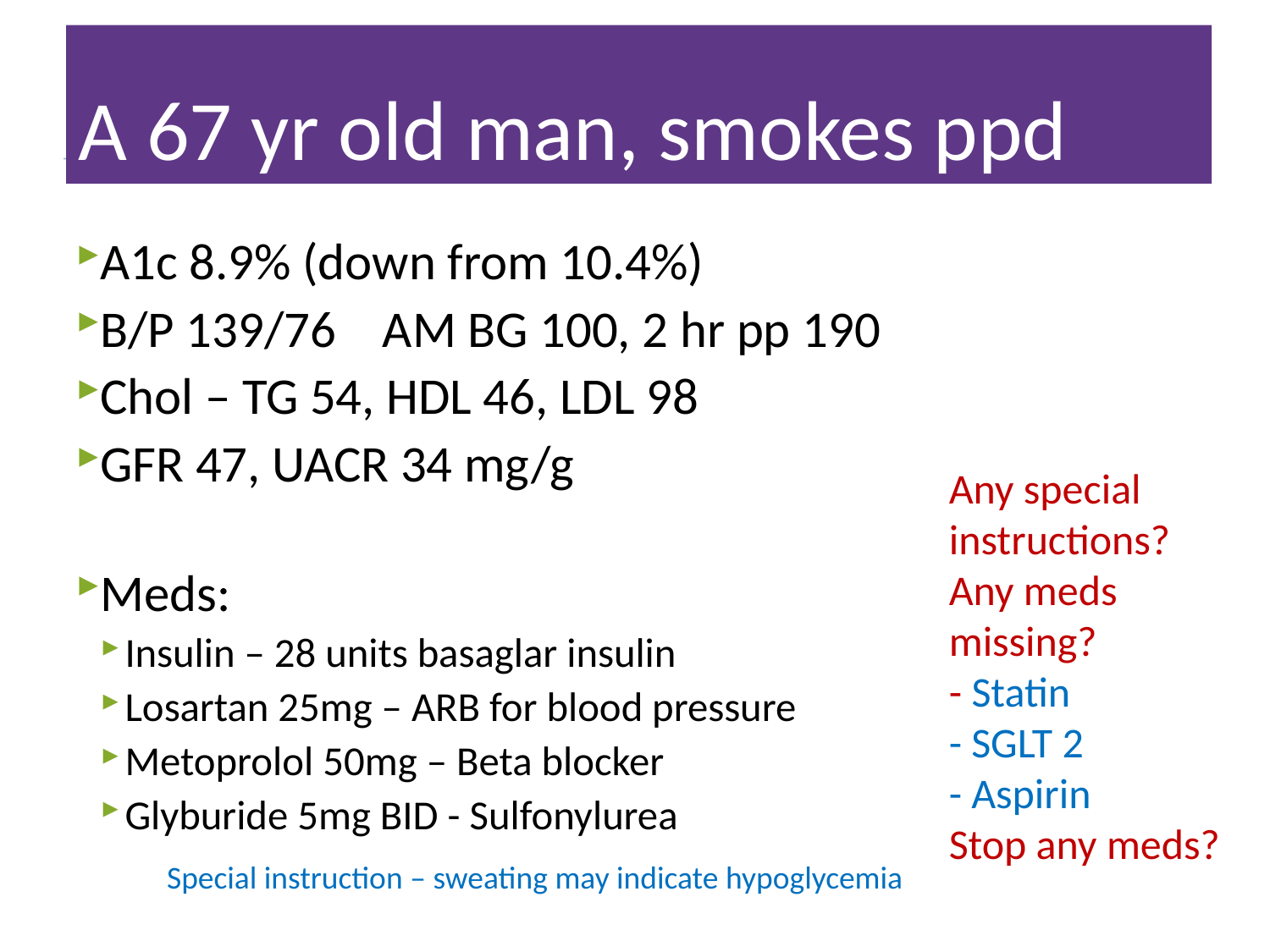

# A 67 yr old man, smokes ppd
A1c 8.9% (down from 10.4%)
B/P 139/76    AM BG 100, 2 hr pp 190
Chol – TG 54, HDL 46, LDL 98
GFR 47, UACR 34 mg/g
Meds:
Insulin – 28 units basaglar insulin
Losartan 25mg – ARB for blood pressure
Metoprolol 50mg – Beta blocker
Glyburide 5mg BID - Sulfonylurea
Any special instructions?
Any meds missing?
- Statin
- SGLT 2
- Aspirin
Stop any meds?

Special instruction – sweating may indicate hypoglycemia